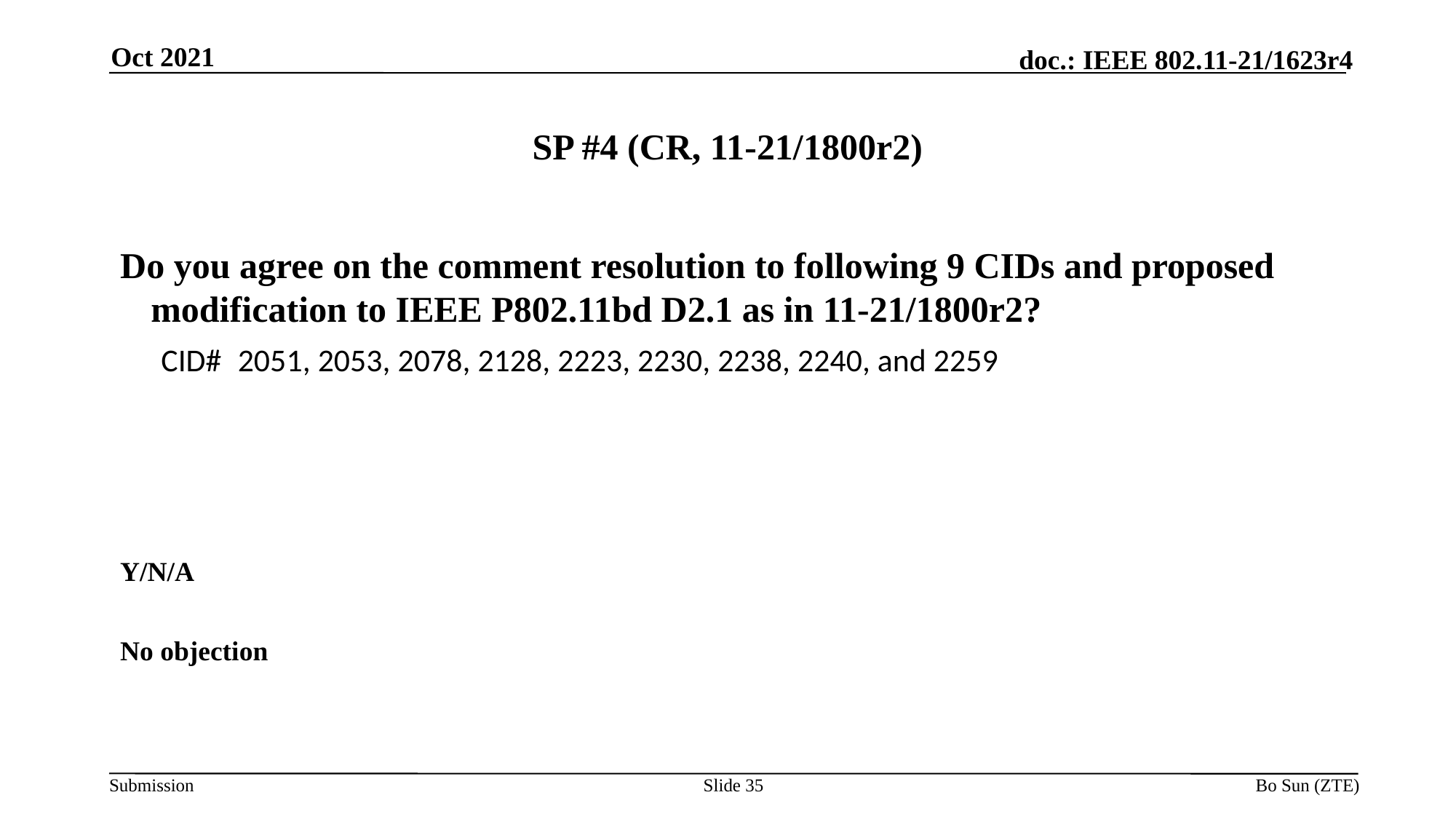

Oct 2021
# SP #4 (CR, 11-21/1800r2)
Do you agree on the comment resolution to following 9 CIDs and proposed modification to IEEE P802.11bd D2.1 as in 11-21/1800r2?
CID#  2051, 2053, 2078, 2128, 2223, 2230, 2238, 2240, and 2259

Y/N/A

No objection
Slide 35
Bo Sun (ZTE)